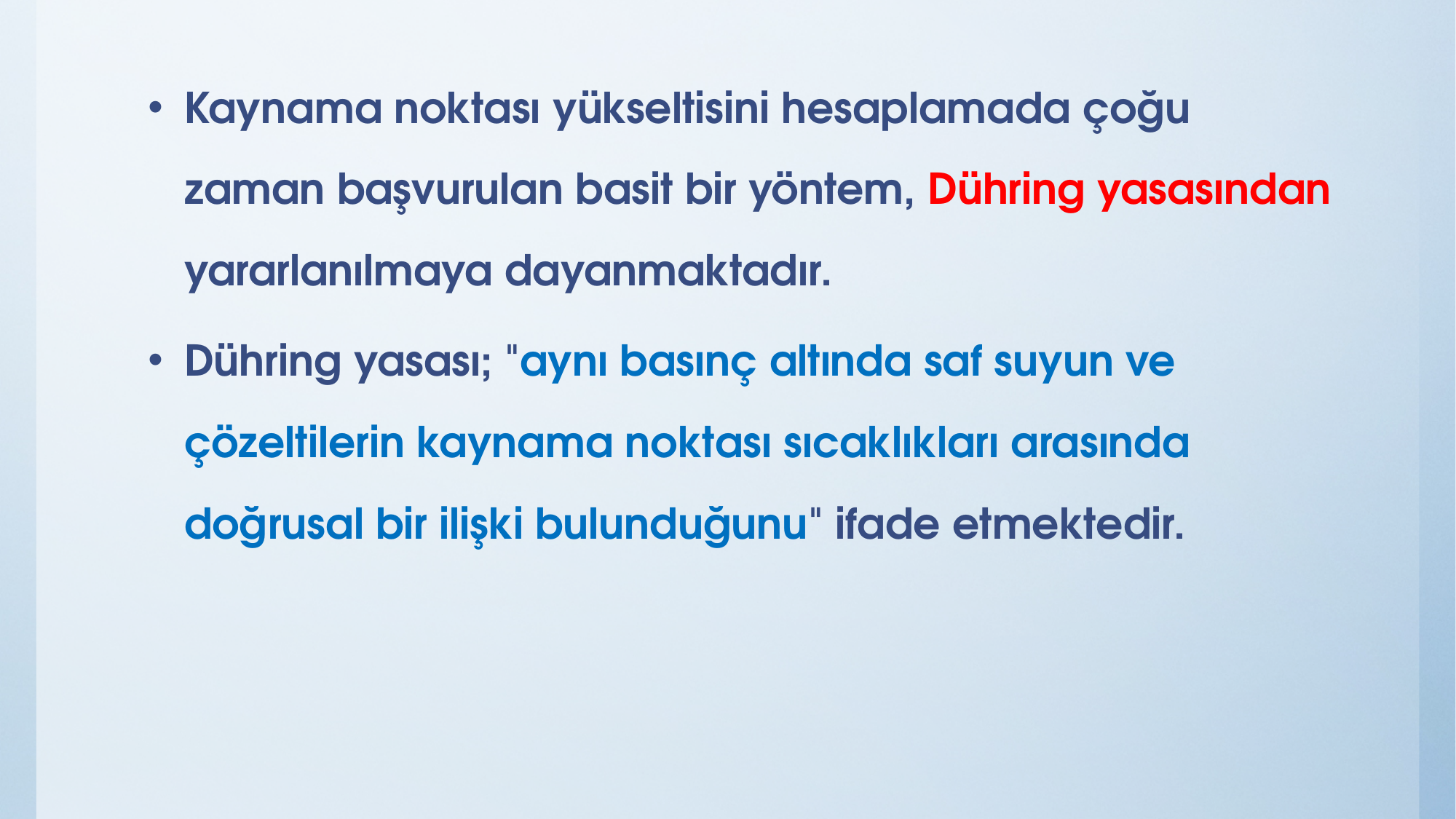

Kaynama noktası yükseltisini hesaplamada çoğu zaman başvurulan basit bir yöntem, Dühring yasasından yararlanılmaya dayanmaktadır.
Dühring yasası; "aynı basınç altında saf suyun ve çözeltilerin kaynama noktası sıcaklıkları arasında doğrusal bir ilişki bulunduğunu" ifade etmektedir.